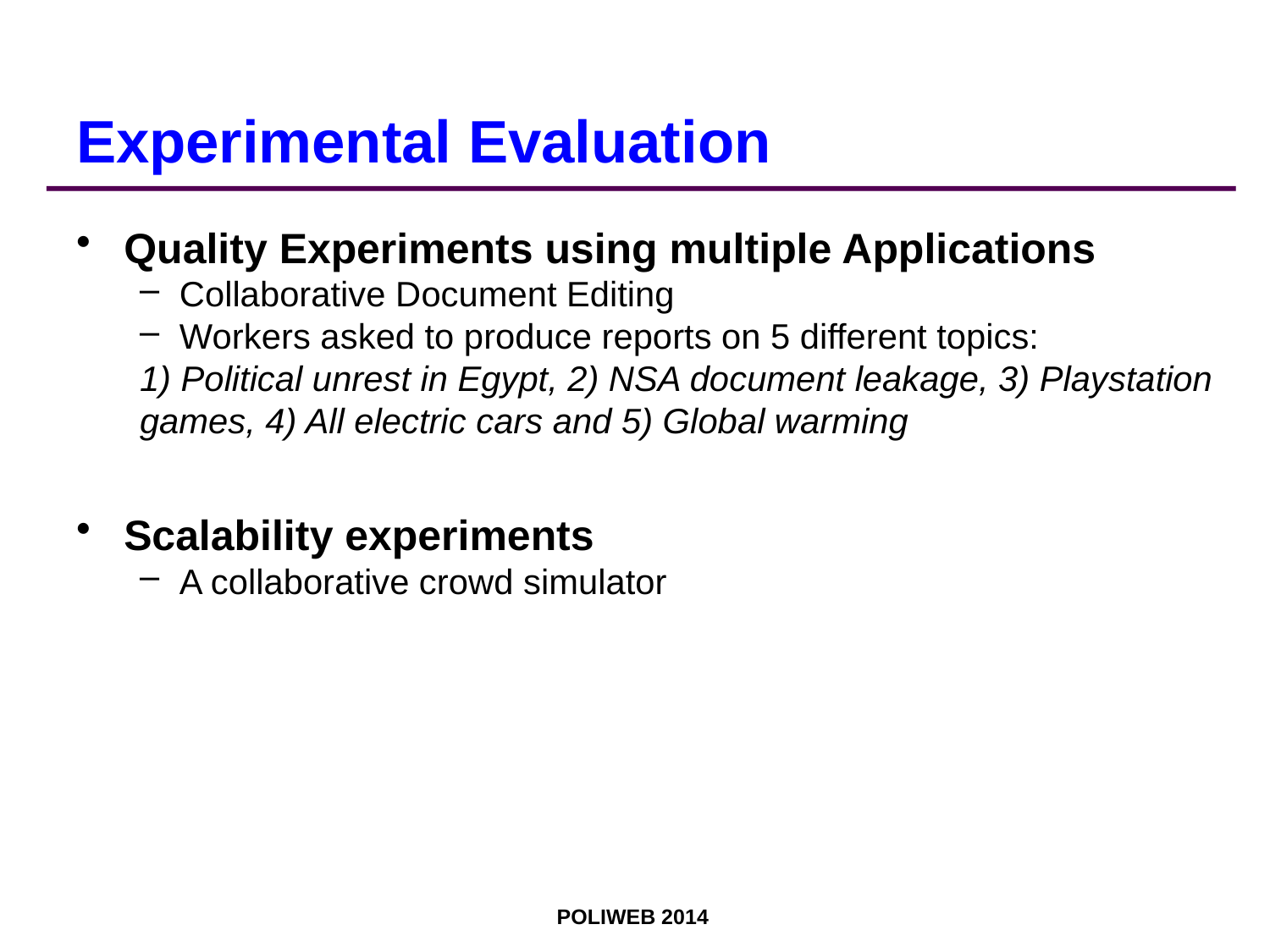

# Experimental Evaluation
Quality Experiments using multiple Applications
Collaborative Document Editing
Workers asked to produce reports on 5 different topics:
1) Political unrest in Egypt, 2) NSA document leakage, 3) Playstation games, 4) All electric cars and 5) Global warming

Scalability experiments
A collaborative crowd simulator